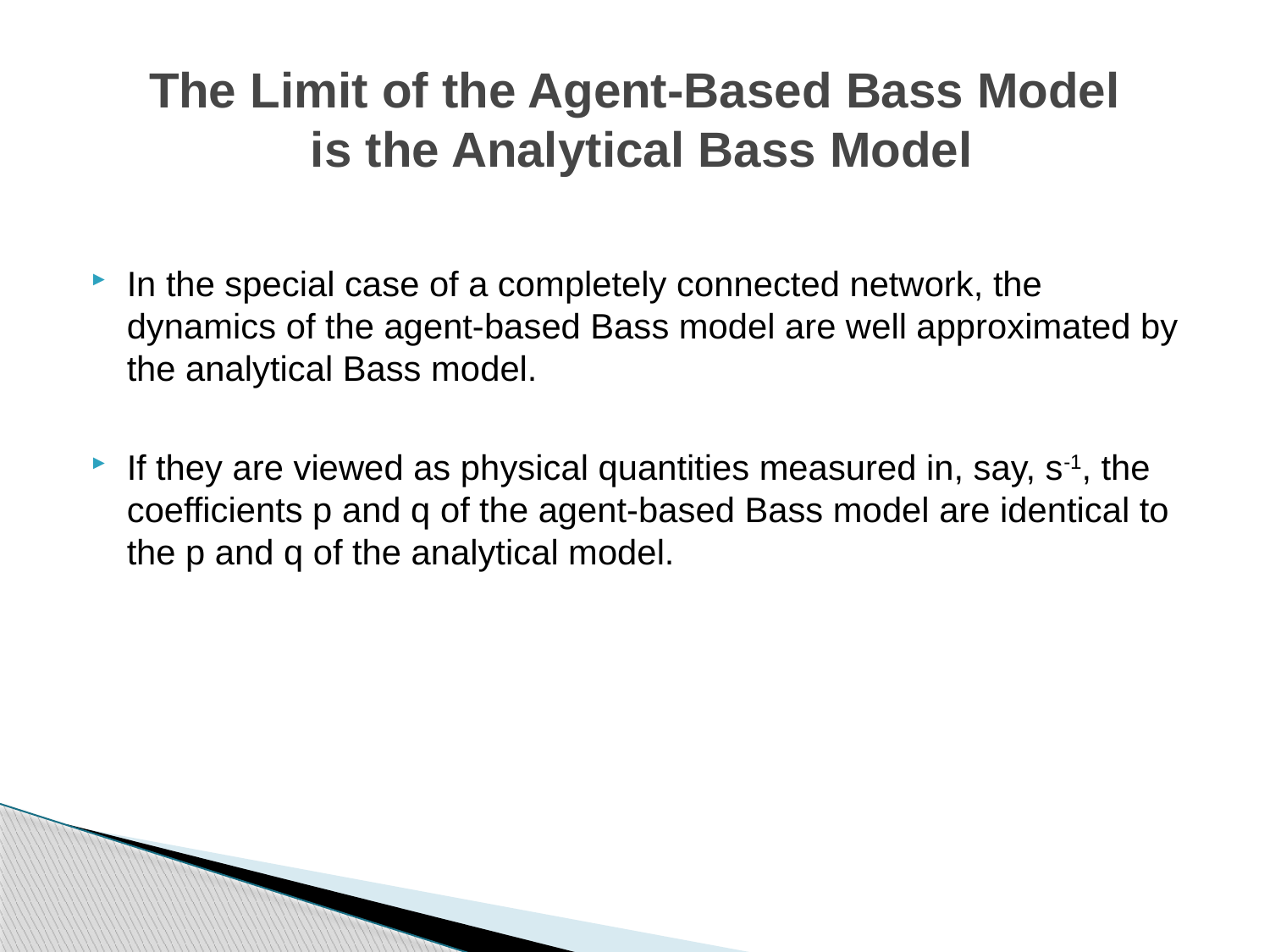

# The Limit of the Agent-Based Bass Model is the Analytical Bass Model

In the special case of a completely connected network, the dynamics of the agent-based Bass model are well approximated by the analytical Bass model.

If they are viewed as physical quantities measured in, say, s-1, the coefficients p and q of the agent-based Bass model are identical to the p and q of the analytical model.